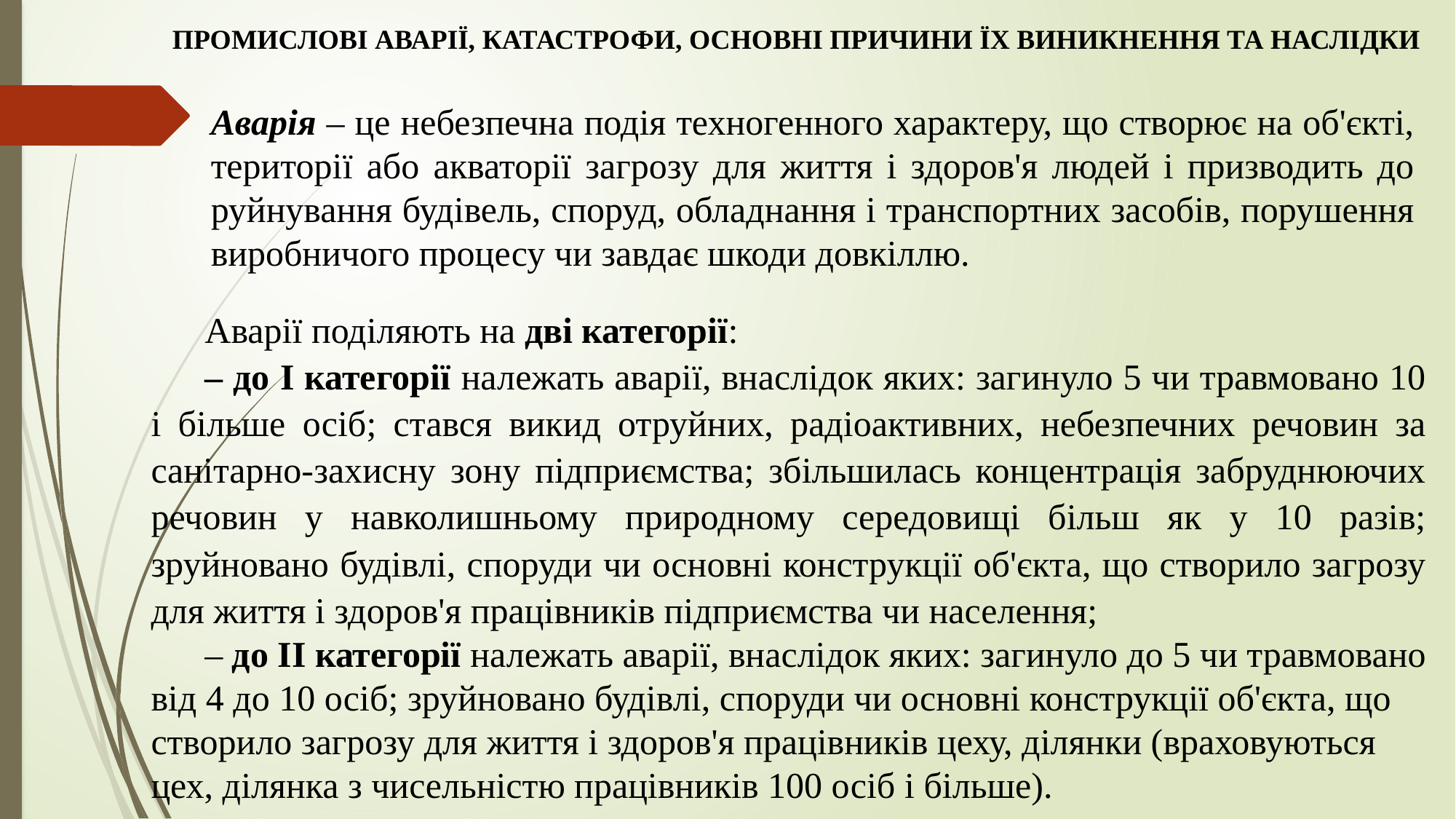

ПРОМИСЛОВІ АВАРІЇ, КАТАСТРОФИ, ОСНОВНІ ПРИЧИНИ ЇХ ВИНИКНЕННЯ ТА НАСЛІДКИ
Аварія – це небезпечна подія техногенного характеру, що створює на об'єкті, території або акваторії загрозу для життя і здоров'я людей і призводить до руйнування будівель, споруд, обладнання і транспортних засобів, порушення виробничого процесу чи завдає шкоди довкіллю.
Аварії поділяють на дві категорії:
– до І категорії належать аварії, внаслідок яких: загинуло 5 чи травмовано 10 і більше осіб; стався викид отруйних, радіоактивних, небезпечних речовин за санітарно-захисну зону підприємства; збільшилась концентрація забруднюючих речовин у навколишньому природному середовищі більш як у 10 разів; зруйновано будівлі, споруди чи основні конструкції об'єкта, що створило загрозу для життя і здоров'я працівників підприємства чи населення;
– до II категорії належать аварії, внаслідок яких: загинуло до 5 чи травмовано від 4 до 10 осіб; зруйновано будівлі, споруди чи основні конструкції об'єкта, що створило загрозу для життя і здоров'я працівників цеху, ділянки (враховуються цех, ділянка з чисельністю працівників 100 осіб і більше).